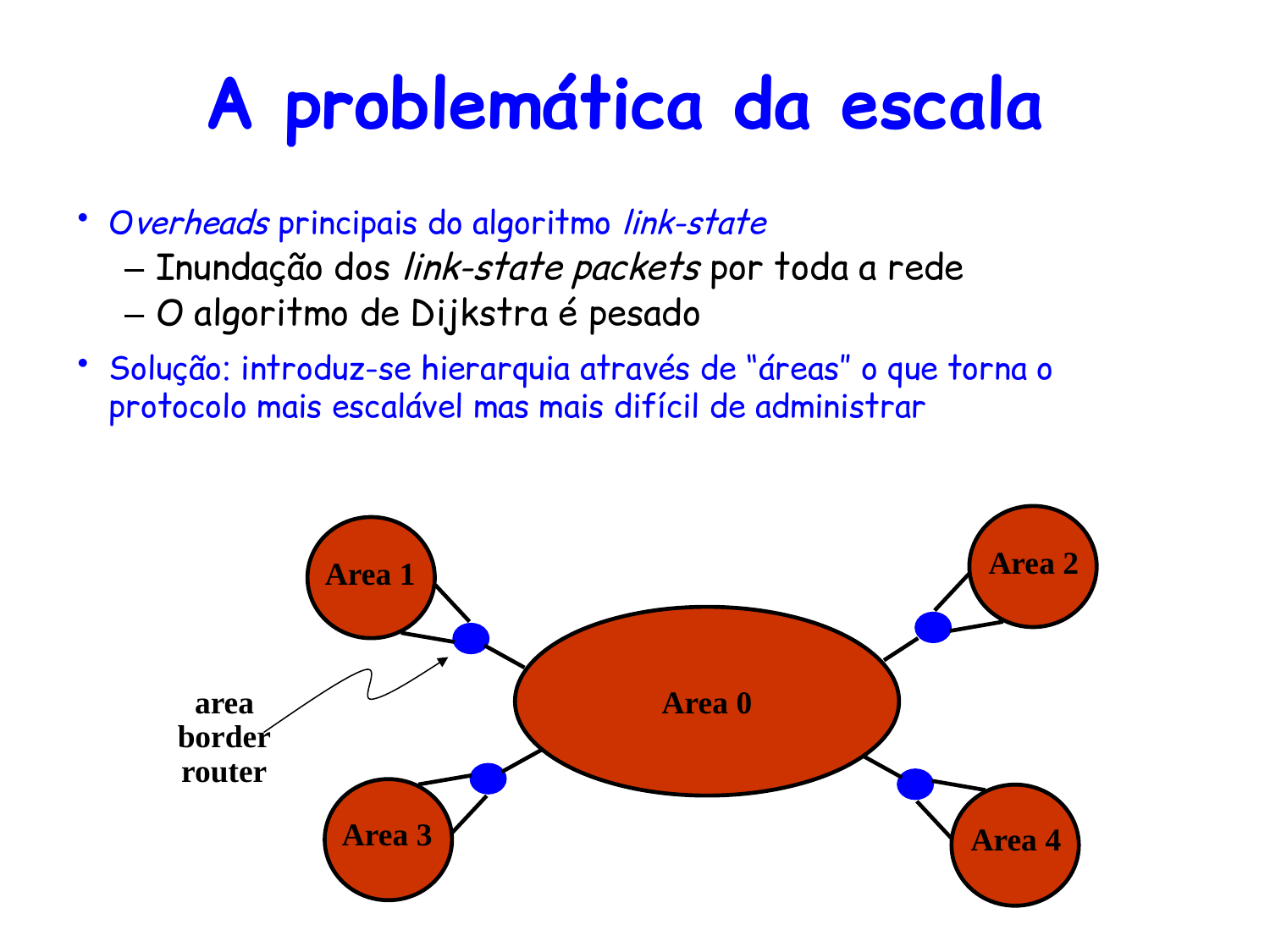

# A problemática da escala
Overheads principais do algoritmo link-state
Inundação dos link-state packets por toda a rede
O algoritmo de Dijkstra é pesado
Solução: introduz-se hierarquia através de “áreas” o que torna o protocolo mais escalável mas mais difícil de administrar

Area 2

Area 1

Area 0

area
border
router

Area 3

Area 4